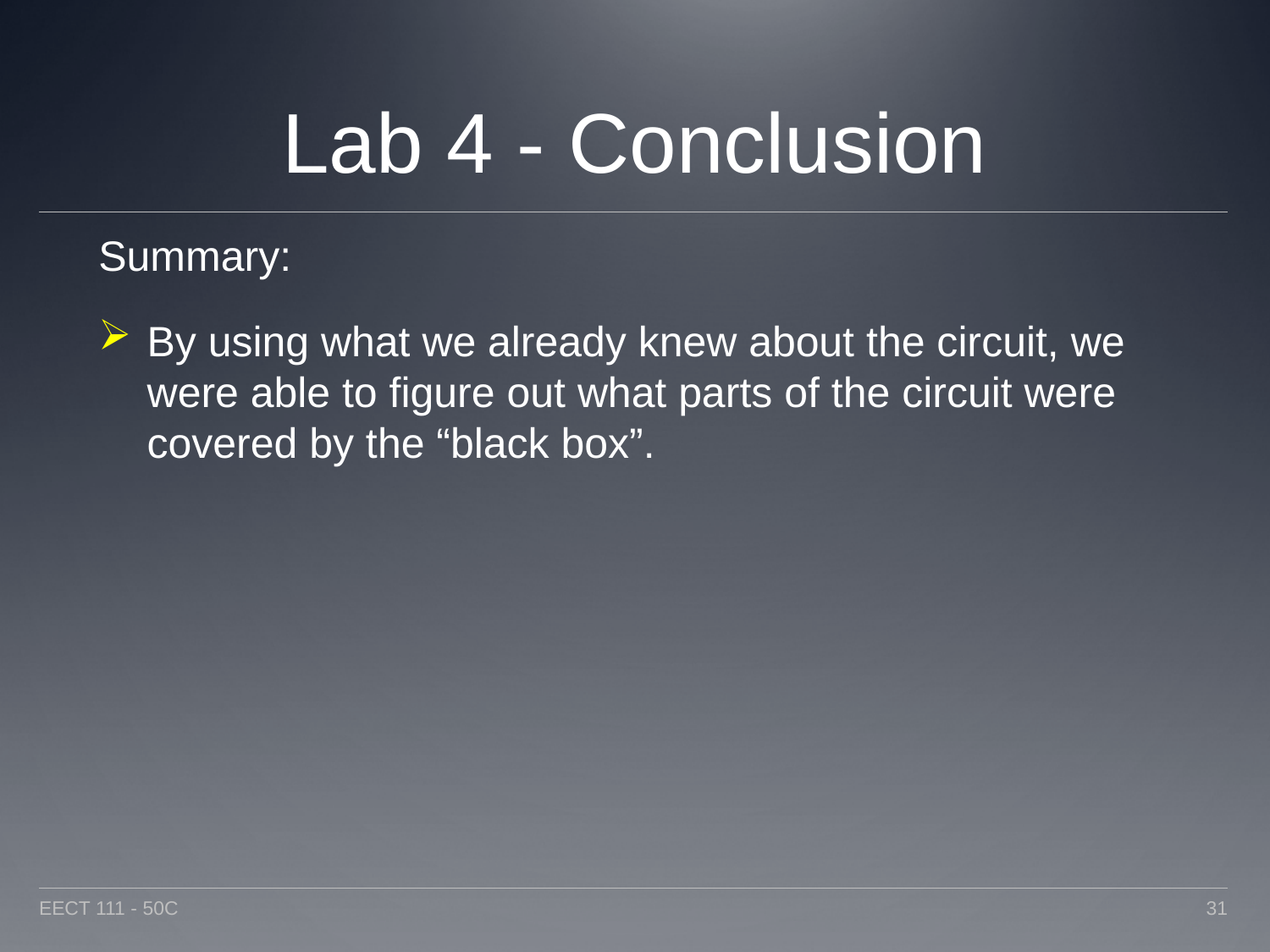

# Lab 4 - Conclusion
Summary:
By using what we already knew about the circuit, we were able to figure out what parts of the circuit were covered by the “black box”.

EECT 111 - 50C
31